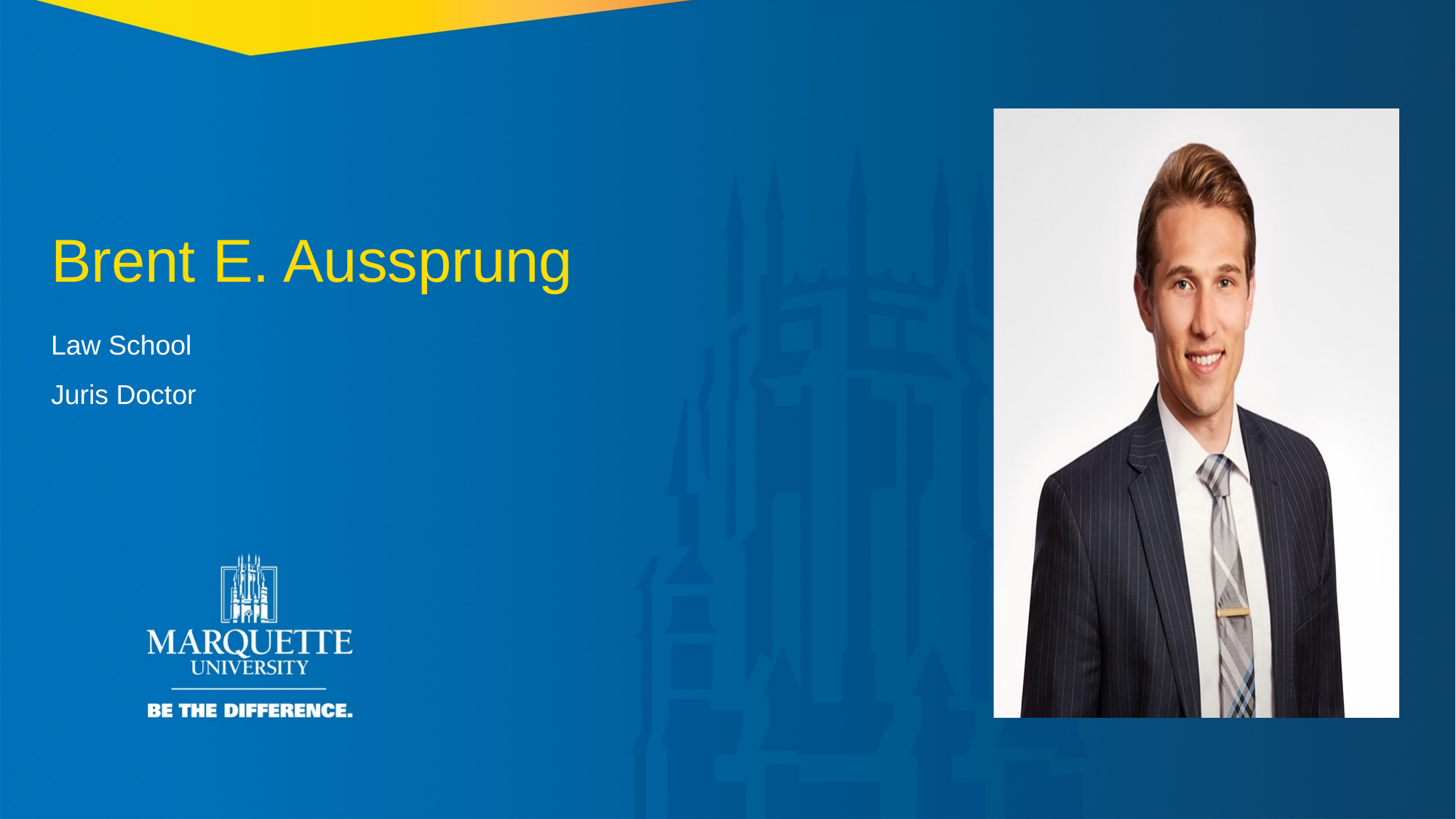

Brent E. Aussprung
Law School
Juris Doctor